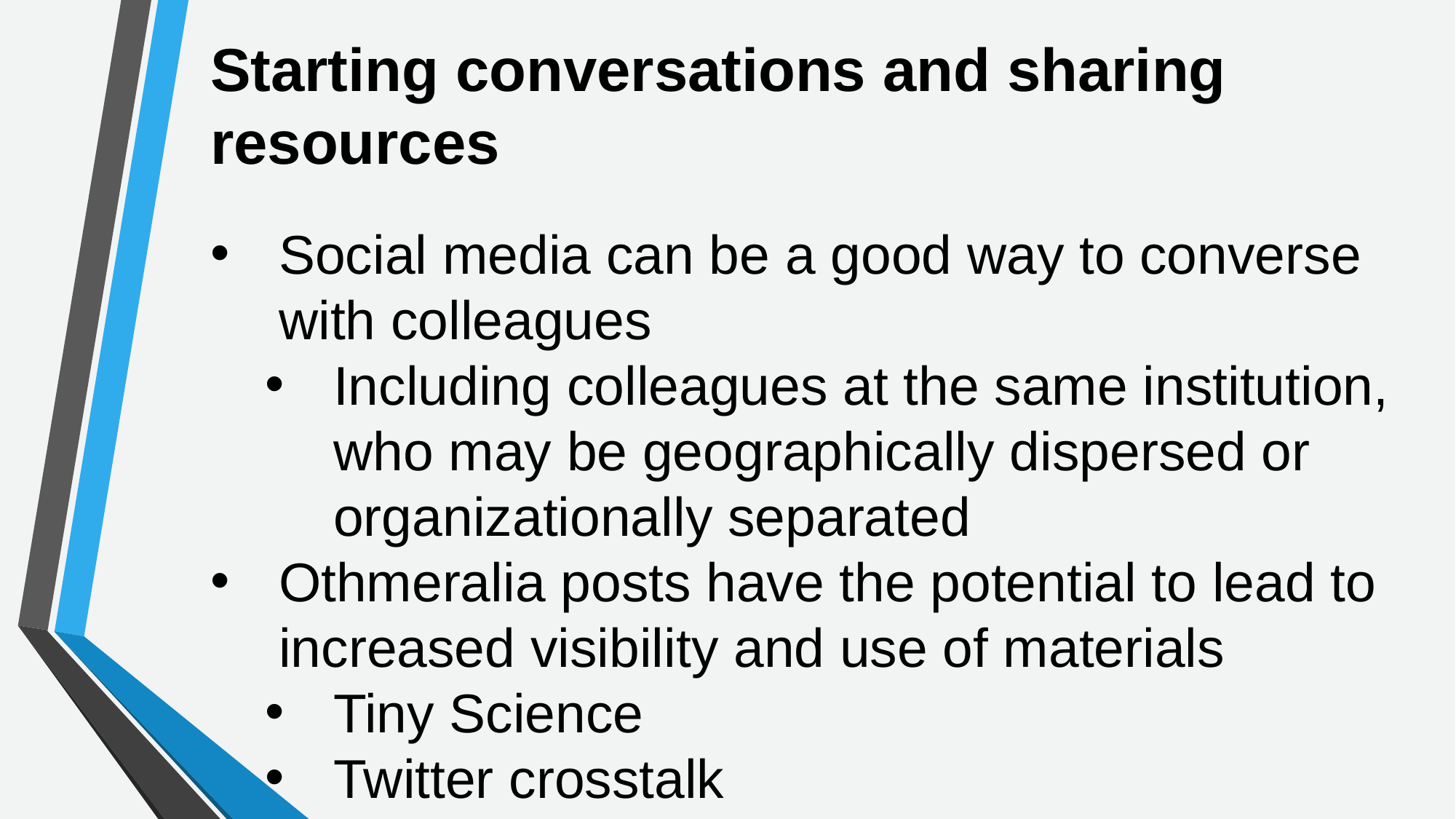

Starting conversations and sharing resources

Social media can be a good way to converse with colleagues
Including colleagues at the same institution, who may be geographically dispersed or organizationally separated
Othmeralia posts have the potential to lead to increased visibility and use of materials
Tiny Science
Twitter crosstalk